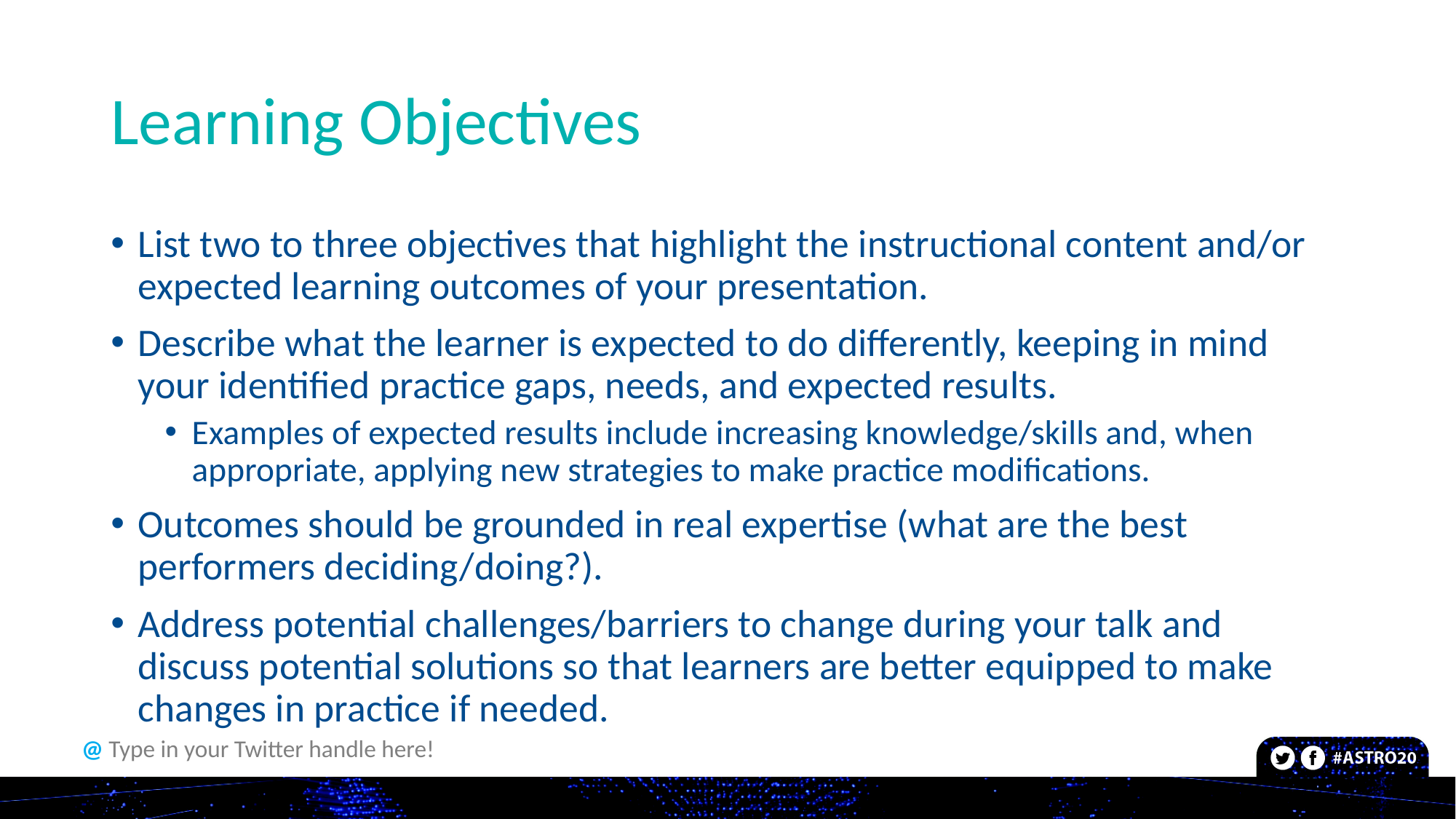

# Learning Objectives
List two to three objectives that highlight the instructional content and/or expected learning outcomes of your presentation.
Describe what the learner is expected to do differently, keeping in mind your identified practice gaps, needs, and expected results.
Examples of expected results include increasing knowledge/skills and, when appropriate, applying new strategies to make practice modifications.
Outcomes should be grounded in real expertise (what are the best performers deciding/doing?).
Address potential challenges/barriers to change during your talk and discuss potential solutions so that learners are better equipped to make changes in practice if needed.